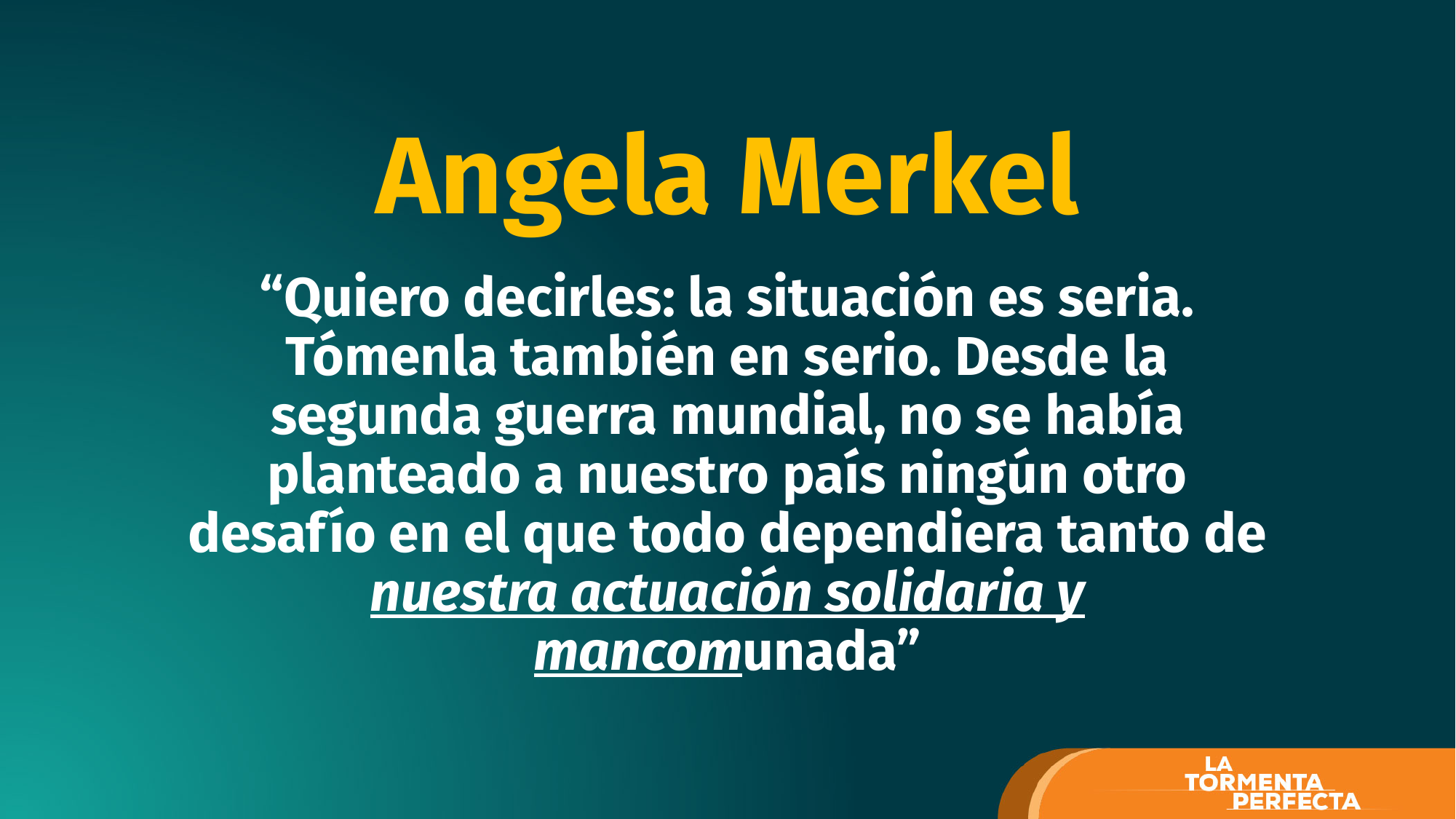

# Angela Merkel
“Quiero decirles: la situación es seria. Tómenla también en serio. Desde la segunda guerra mundial, no se había planteado a nuestro país ningún otro desafío en el que todo dependiera tanto de nuestra actuación solidaria y mancomunada”